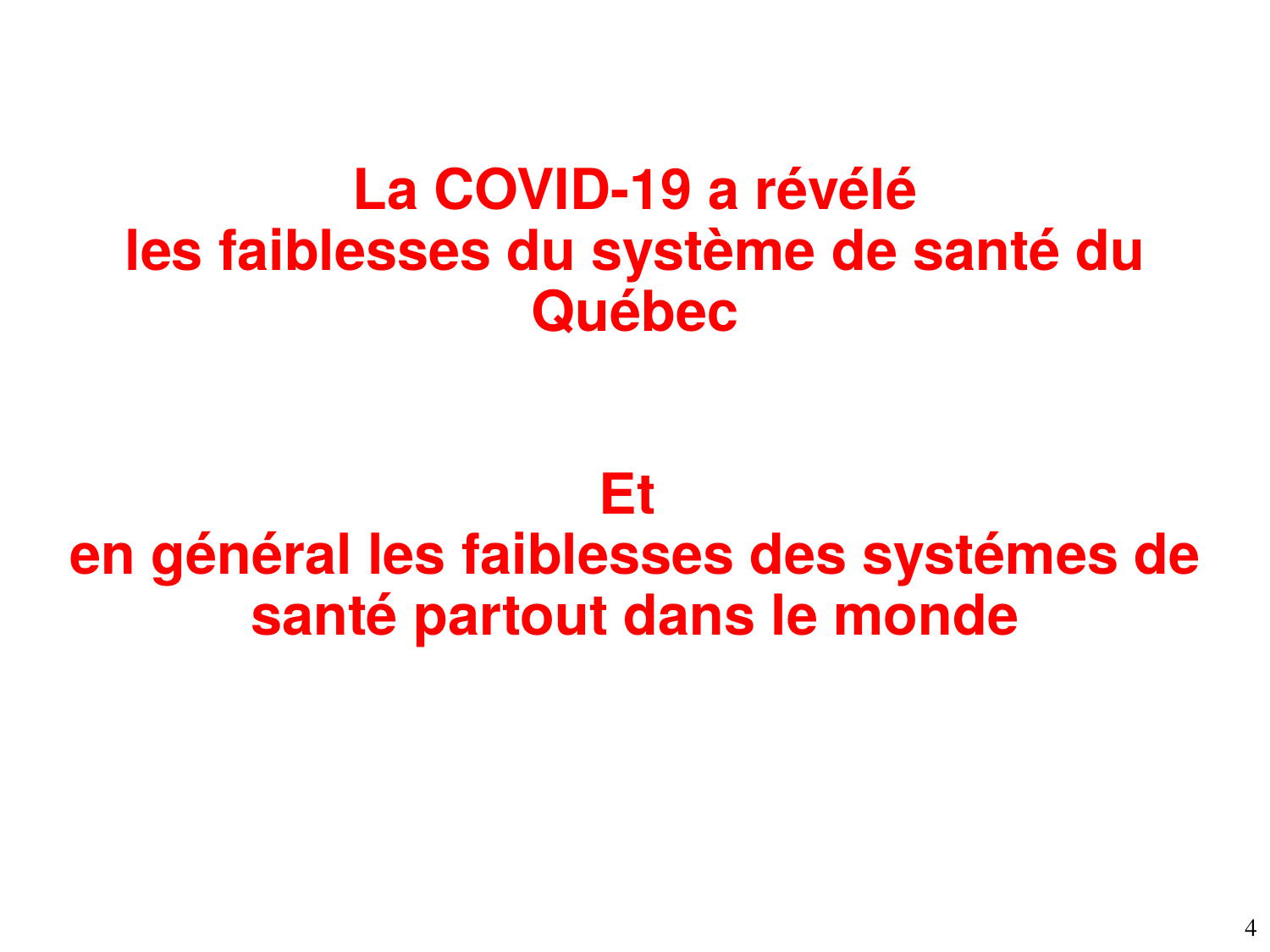

La COVID-19 a révélé
les faiblesses du système de santé du Québec

Et
en général les faiblesses des systémes de santé partout dans le monde